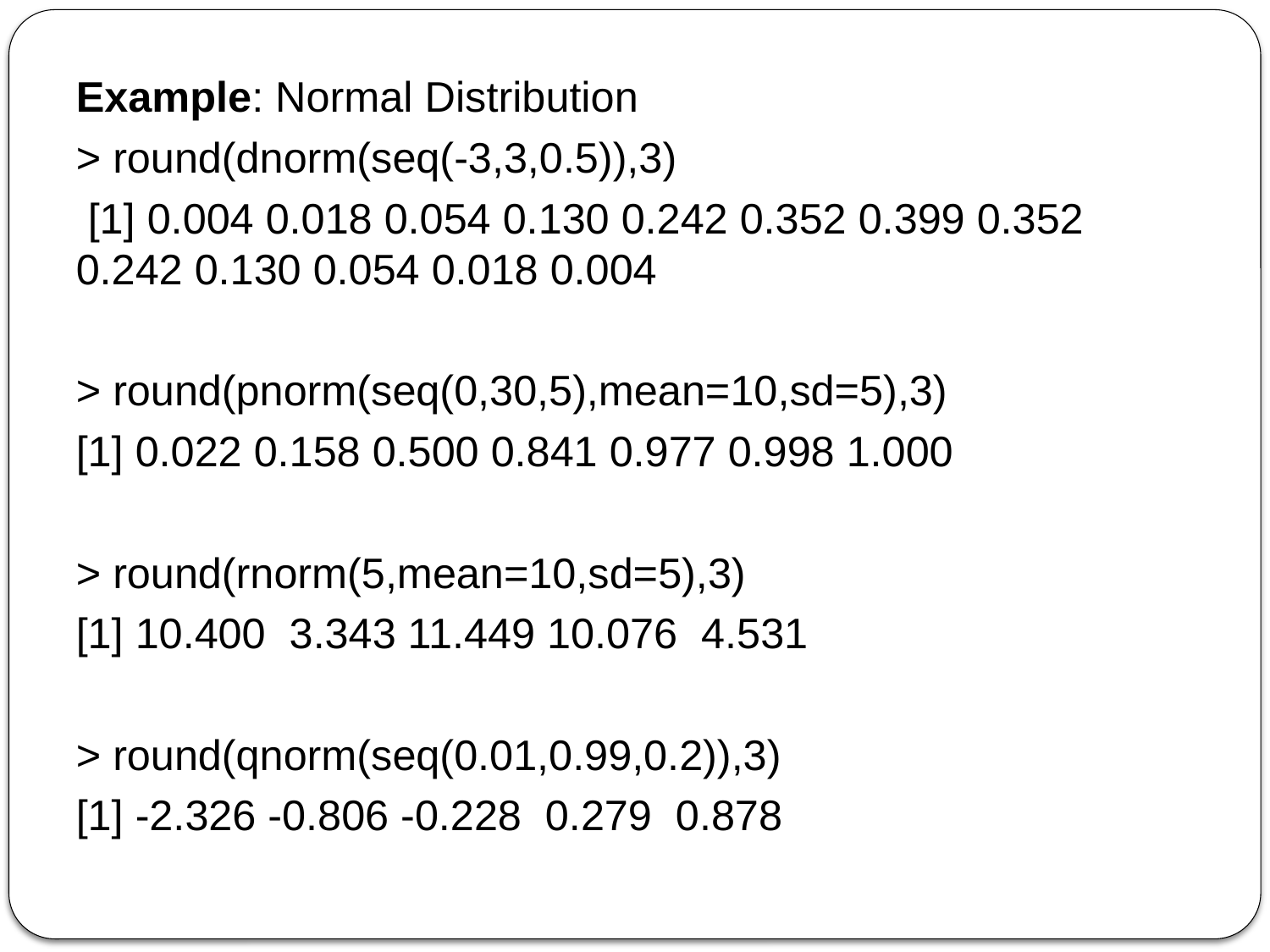

Example: Normal Distribution
> round(dnorm(seq(-3,3,0.5)),3)
 [1] 0.004 0.018 0.054 0.130 0.242 0.352 0.399 0.352 0.242 0.130 0.054 0.018 0.004

> round(pnorm(seq(0,30,5),mean=10,sd=5),3)
[1] 0.022 0.158 0.500 0.841 0.977 0.998 1.000

> round(rnorm(5,mean=10,sd=5),3)
[1] 10.400  3.343 11.449 10.076  4.531

> round(qnorm(seq(0.01,0.99,0.2)),3)
[1] -2.326 -0.806 -0.228  0.279  0.878